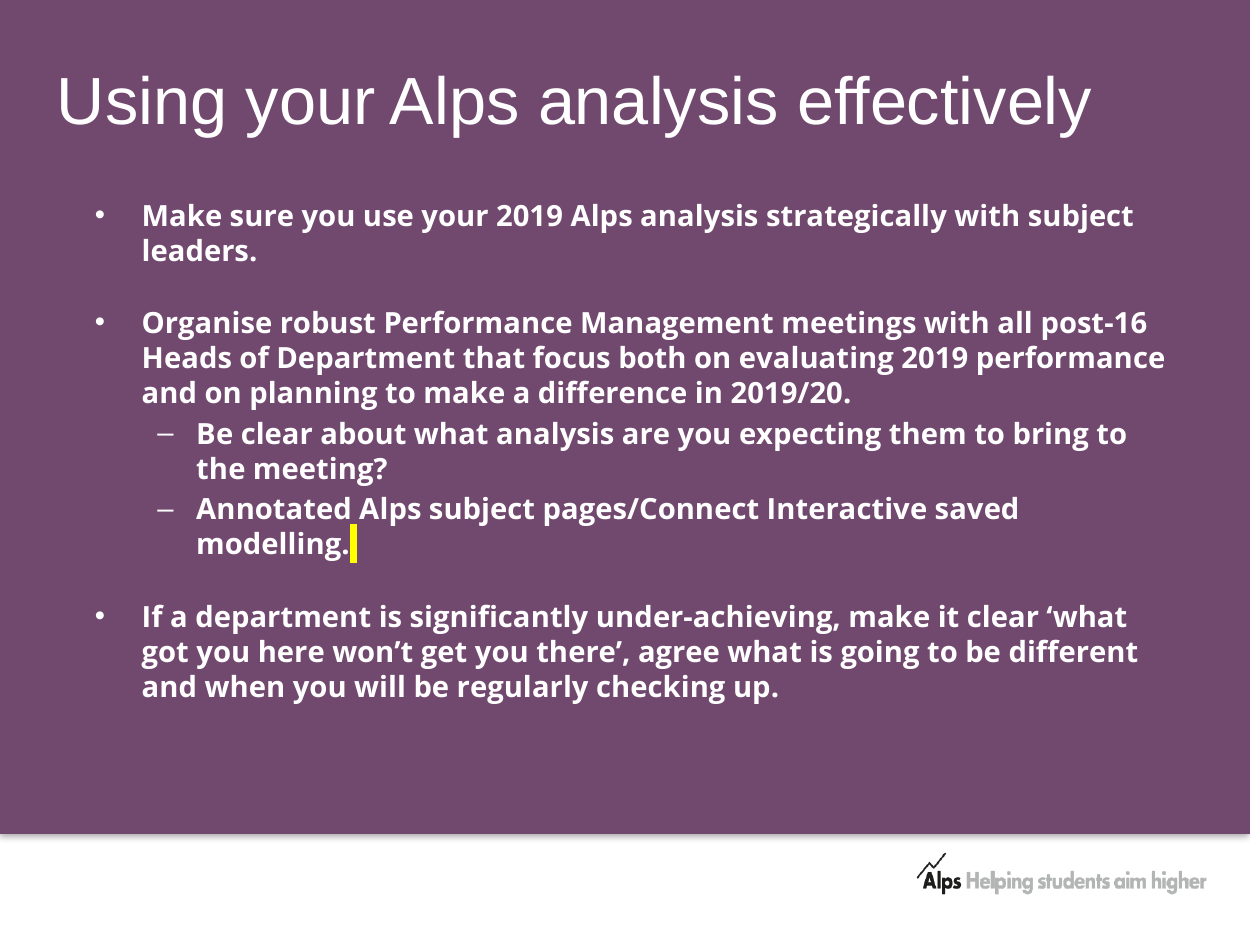

Using your Alps analysis effectively

Make sure you use your 2019 Alps analysis strategically with subject leaders.
Organise robust Performance Management meetings with all post-16 Heads of Department that focus both on evaluating 2019 performance and on planning to make a difference in 2019/20.
Be clear about what analysis are you expecting them to bring to the meeting?
Annotated Alps subject pages/Connect Interactive saved modelling.
If a department is significantly under-achieving, make it clear ‘what got you here won’t get you there’, agree what is going to be different and when you will be regularly checking up.